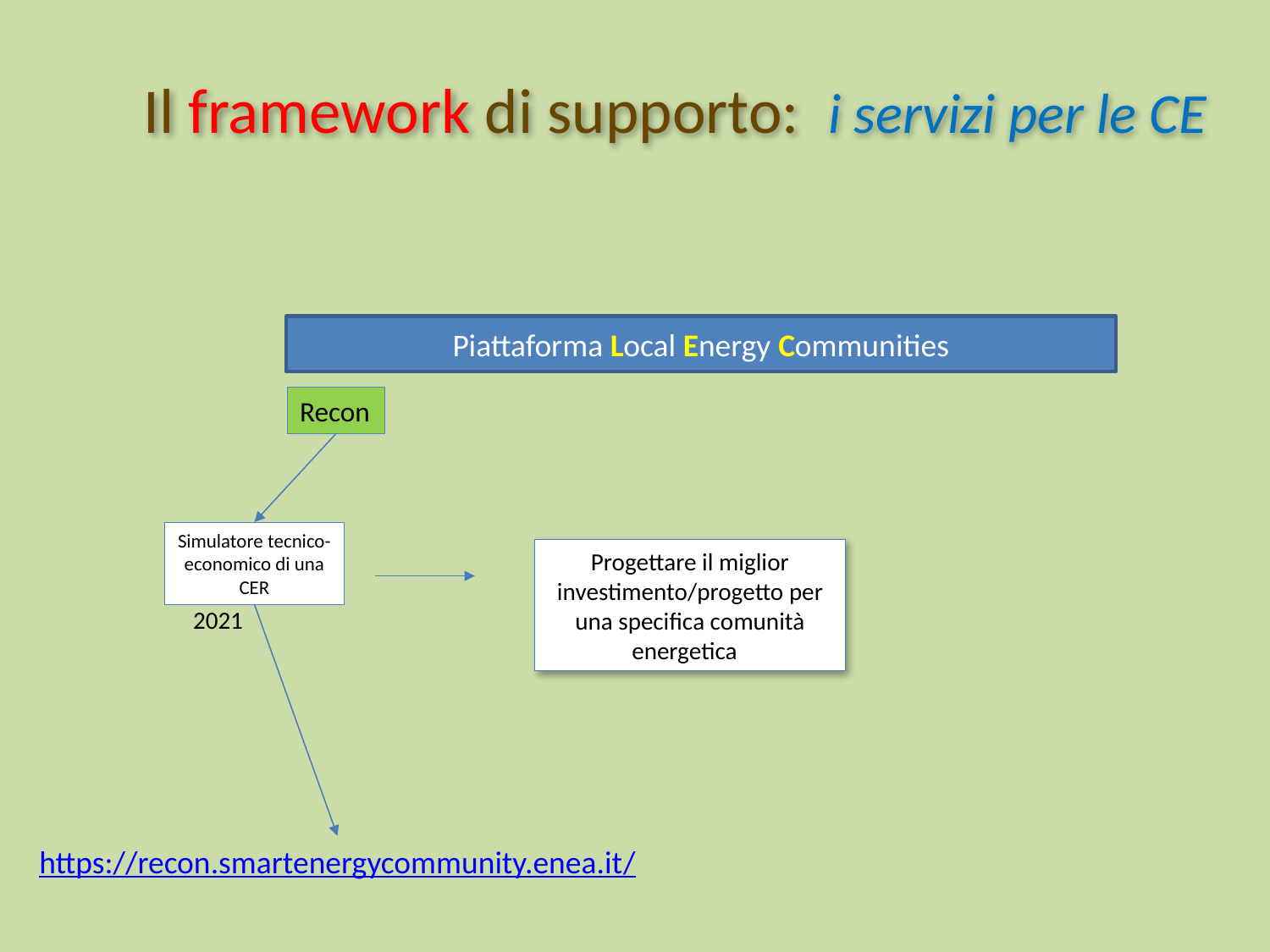

Il framework di supporto:  i servizi per le CE
Piattaforma Local Energy Communities
Recon
Simulatore tecnico-economico di una CER
Progettare il miglior investimento/progetto per una specifica comunità energetica
2021
https://recon.smartenergycommunity.enea.it/